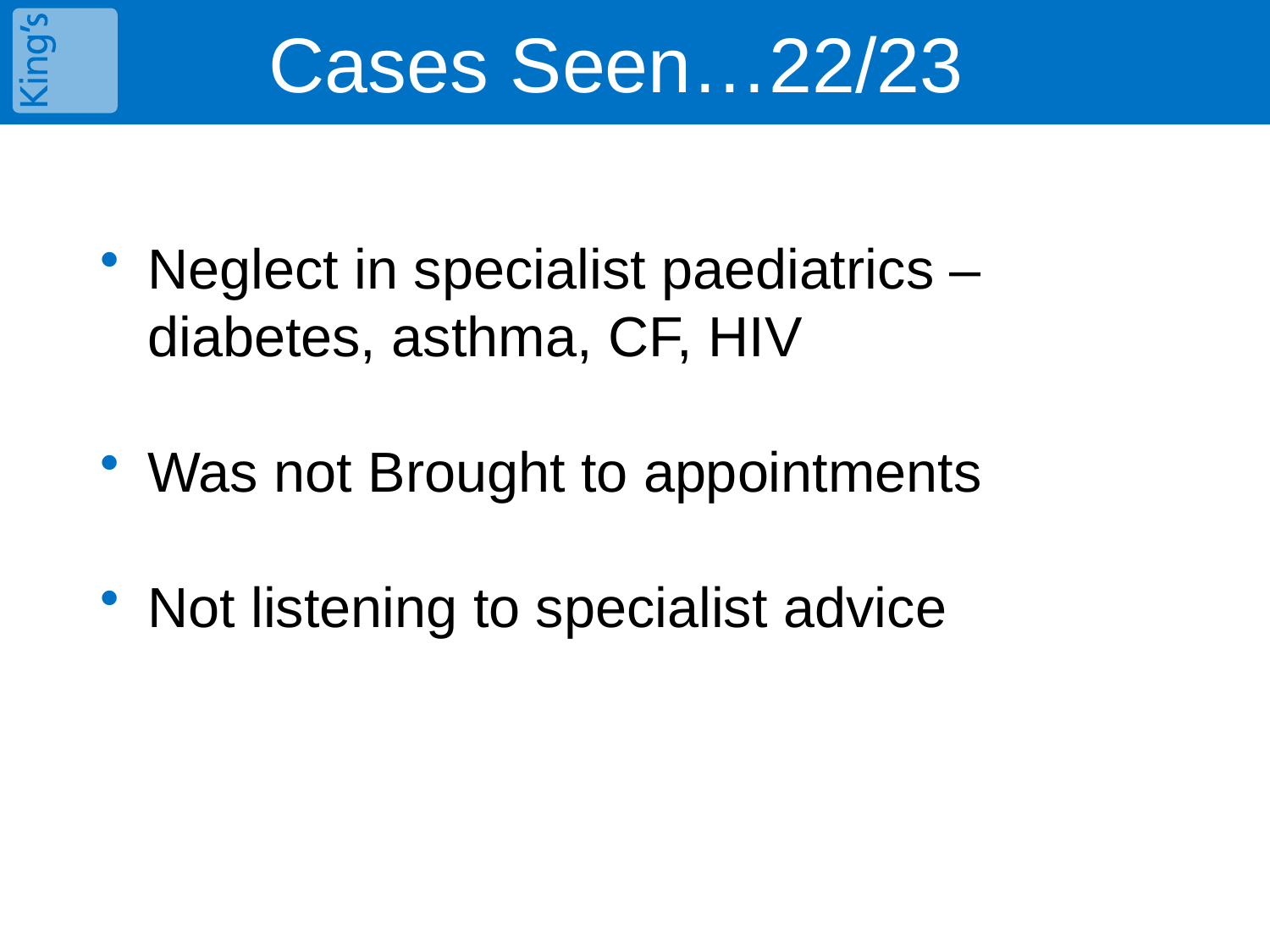

# Cases Seen…22/23
Neglect in specialist paediatrics – diabetes, asthma, CF, HIV

Was not Brought to appointments

Not listening to specialist advice